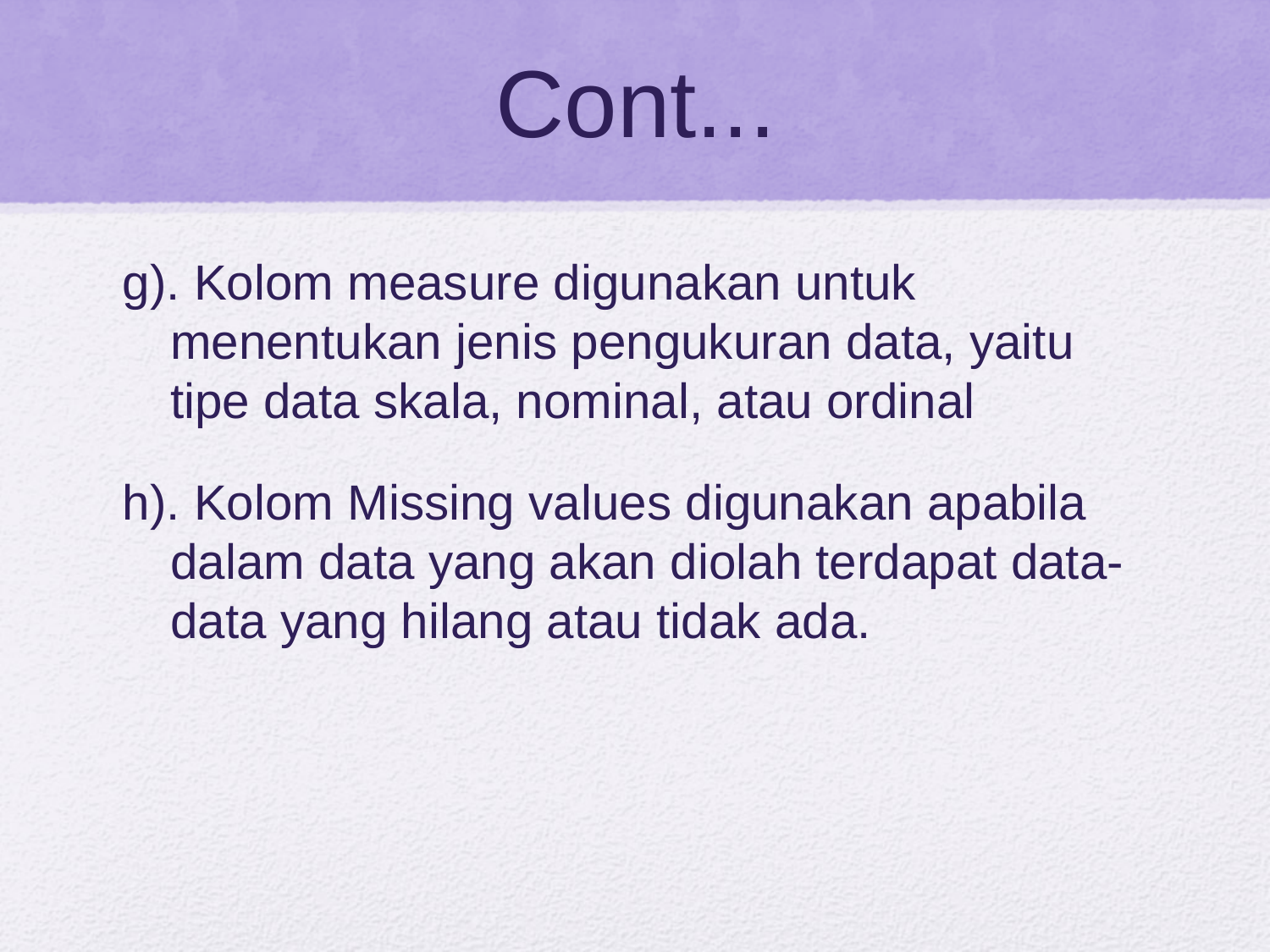

# Cont...
g). Kolom measure digunakan untuk menentukan jenis pengukuran data, yaitu tipe data skala, nominal, atau ordinal
h). Kolom Missing values digunakan apabila dalam data yang akan diolah terdapat data-data yang hilang atau tidak ada.